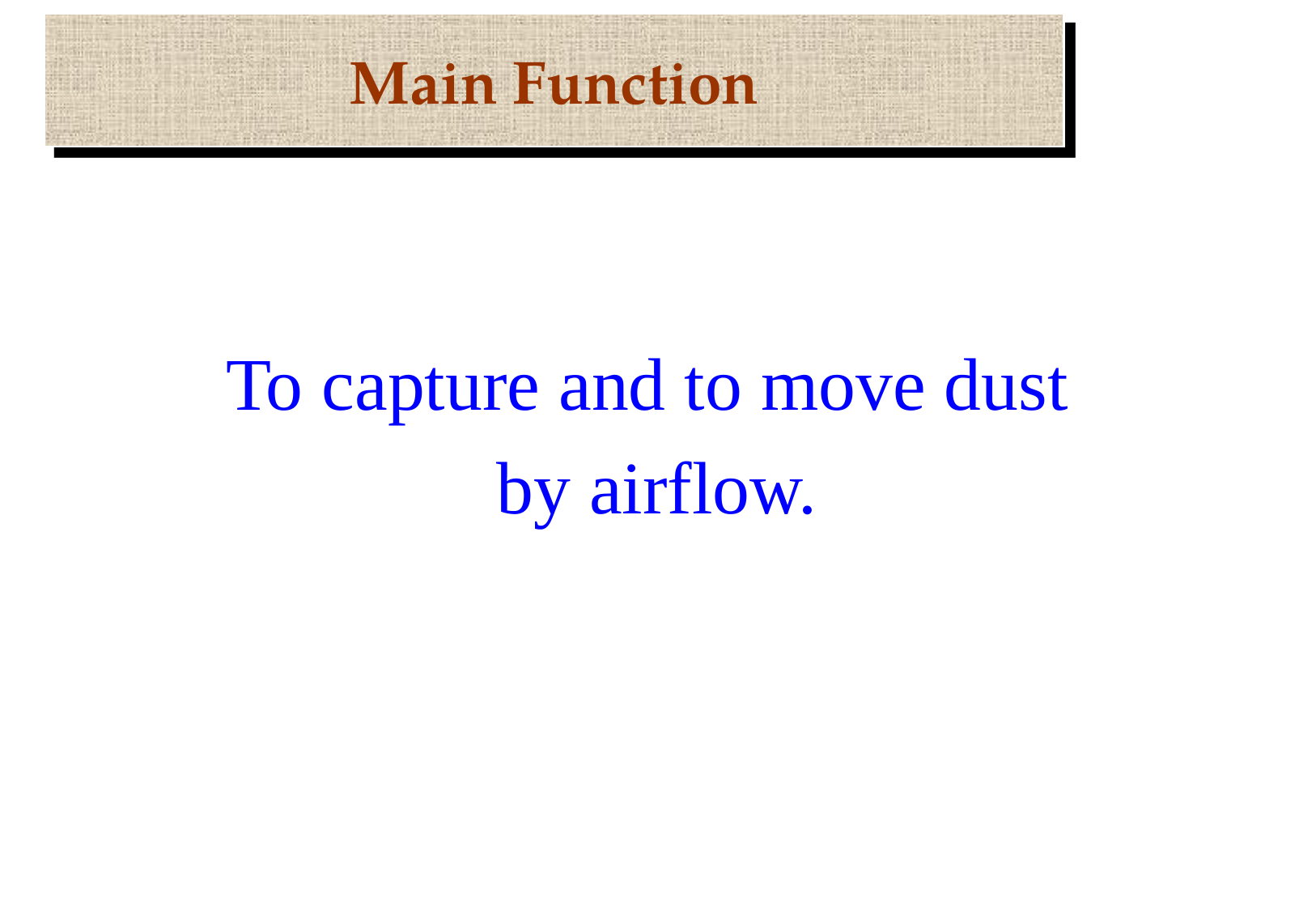

Main Function

To capture and to move dust
by airflow.